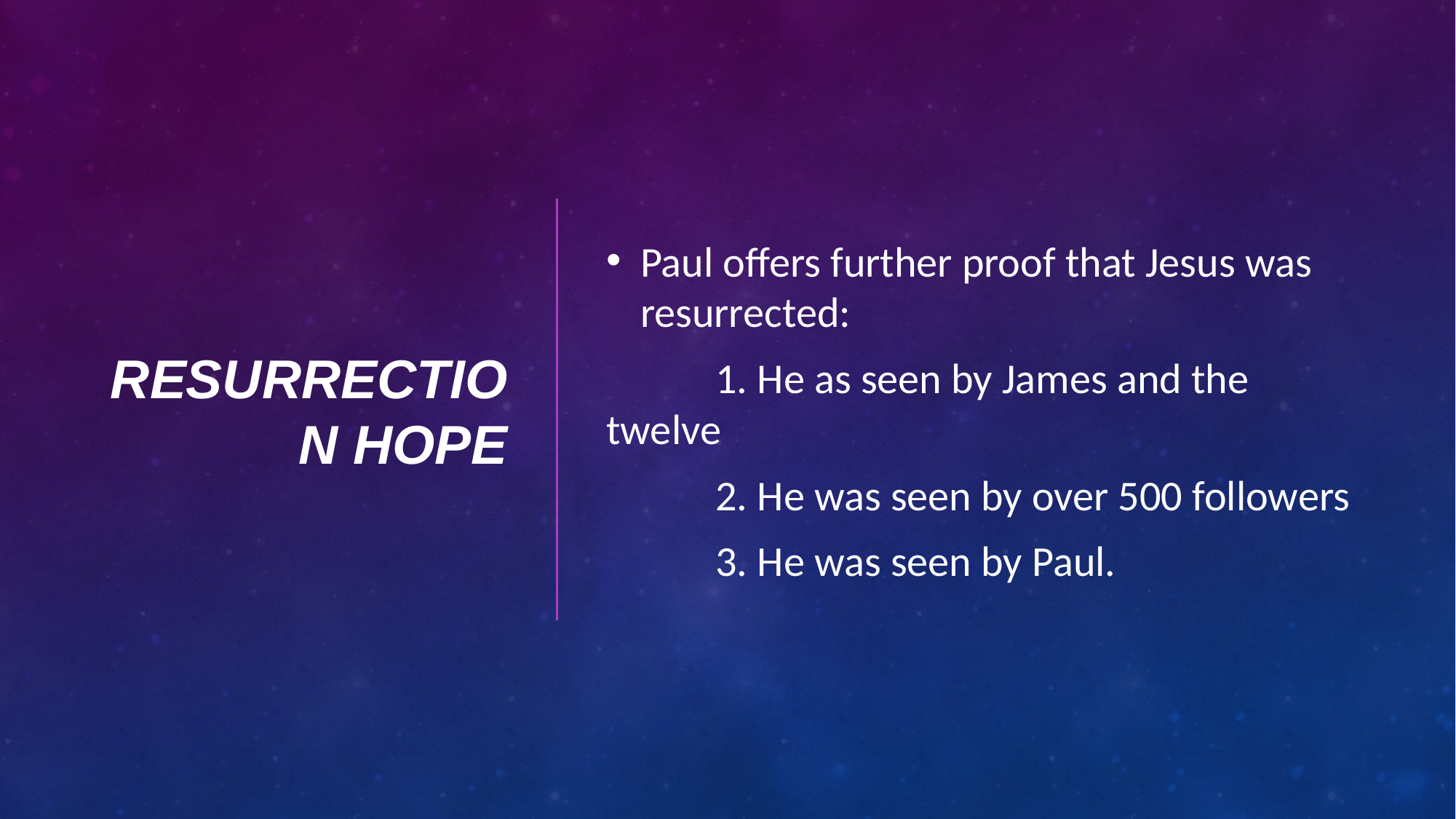

# RESURRECTION HOPE
Paul offers further proof that Jesus was resurrected:
	1. He as seen by James and the twelve
	2. He was seen by over 500 followers
	3. He was seen by Paul.